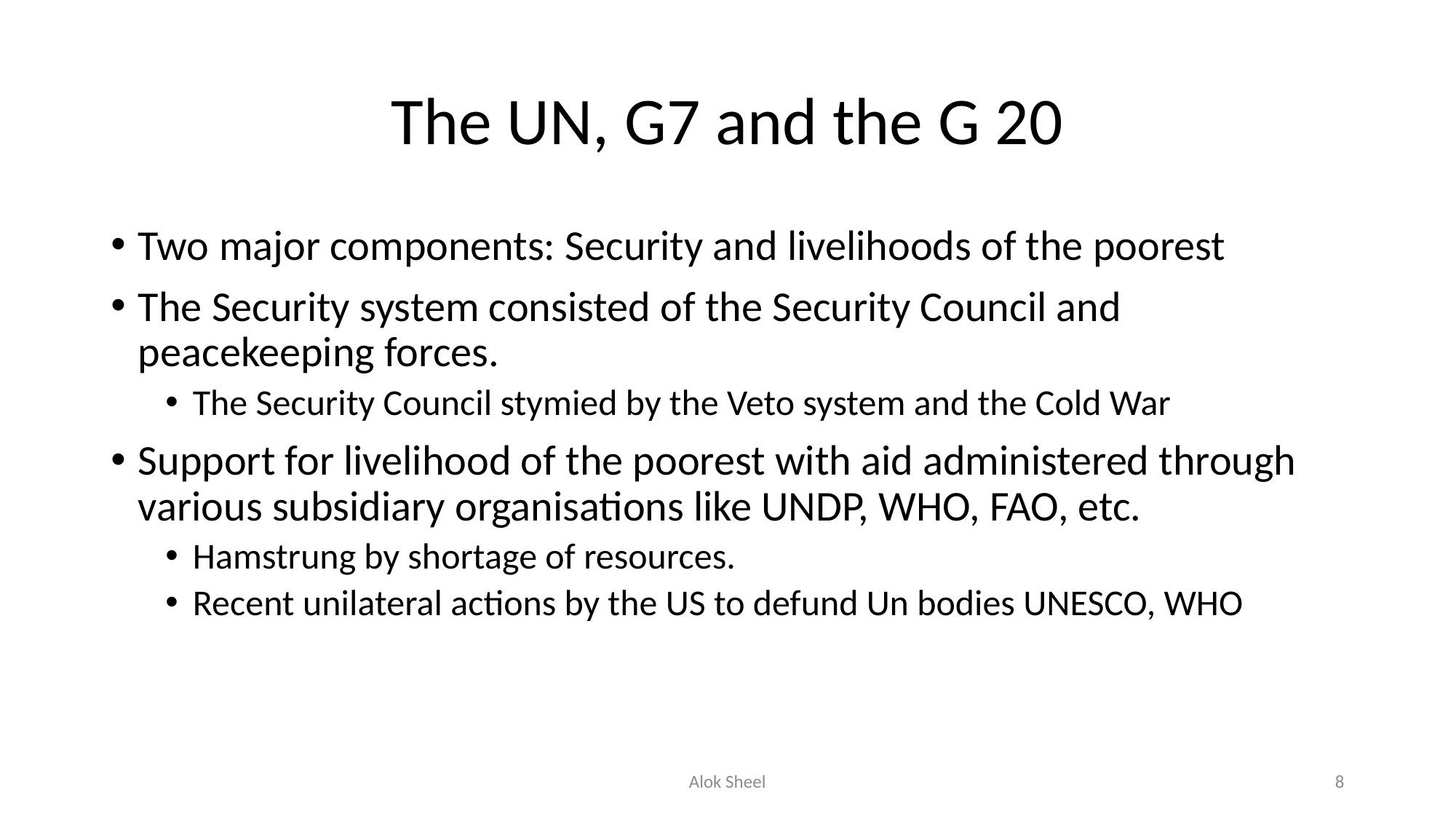

# The UN, G7 and the G 20
Two major components: Security and livelihoods of the poorest
The Security system consisted of the Security Council and peacekeeping forces.
The Security Council stymied by the Veto system and the Cold War
Support for livelihood of the poorest with aid administered through various subsidiary organisations like UNDP, WHO, FAO, etc.
Hamstrung by shortage of resources.
Recent unilateral actions by the US to defund Un bodies UNESCO, WHO
Alok Sheel
8